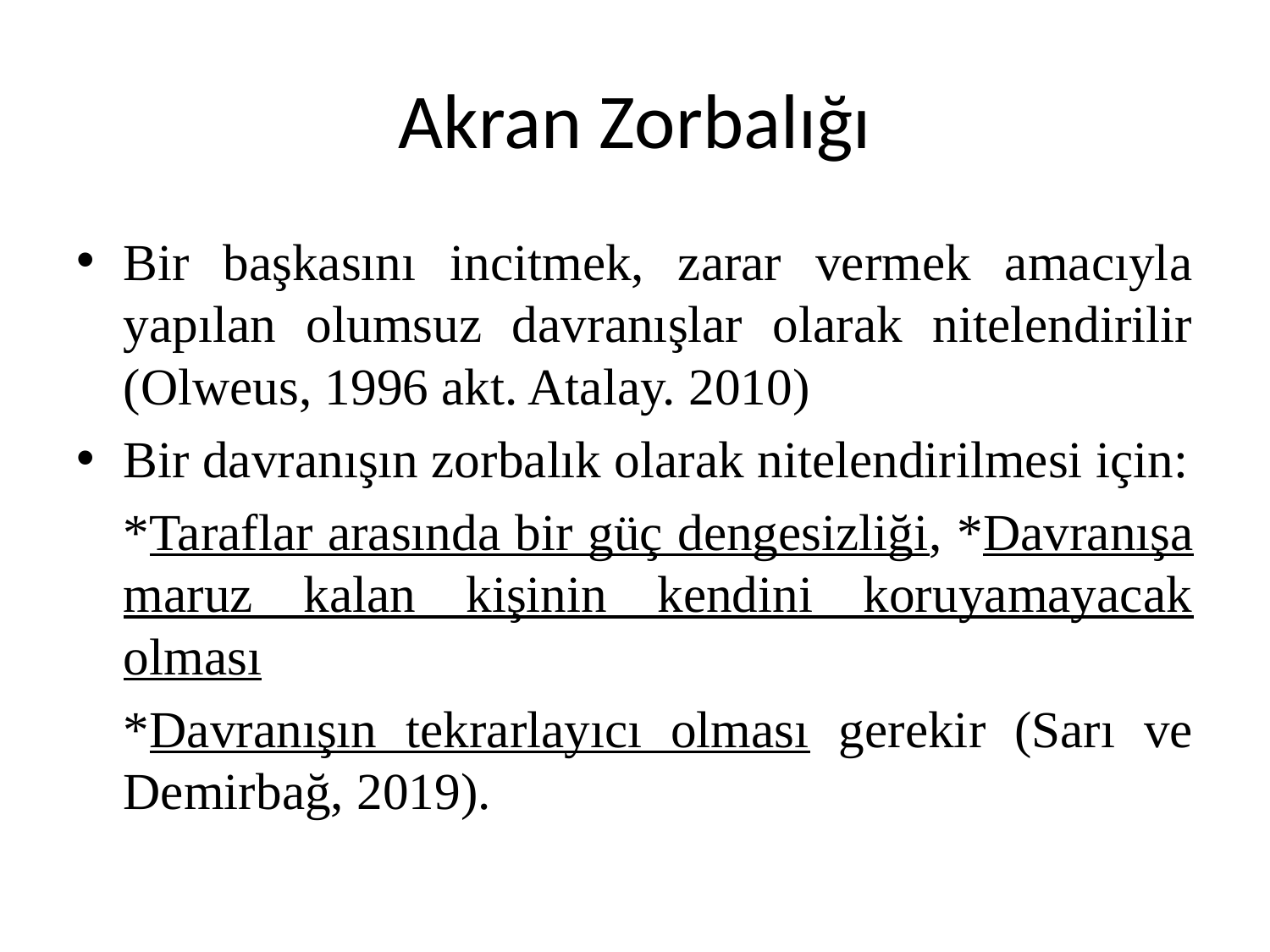

# Akran Zorbalığı
Bir başkasını incitmek, zarar vermek amacıyla yapılan olumsuz davranışlar olarak nitelendirilir (Olweus, 1996 akt. Atalay. 2010)
Bir davranışın zorbalık olarak nitelendirilmesi için:
	*Taraflar arasında bir güç dengesizliği, *Davranışa maruz kalan kişinin kendini koruyamayacak olması
	*Davranışın tekrarlayıcı olması gerekir (Sarı ve Demirbağ, 2019).